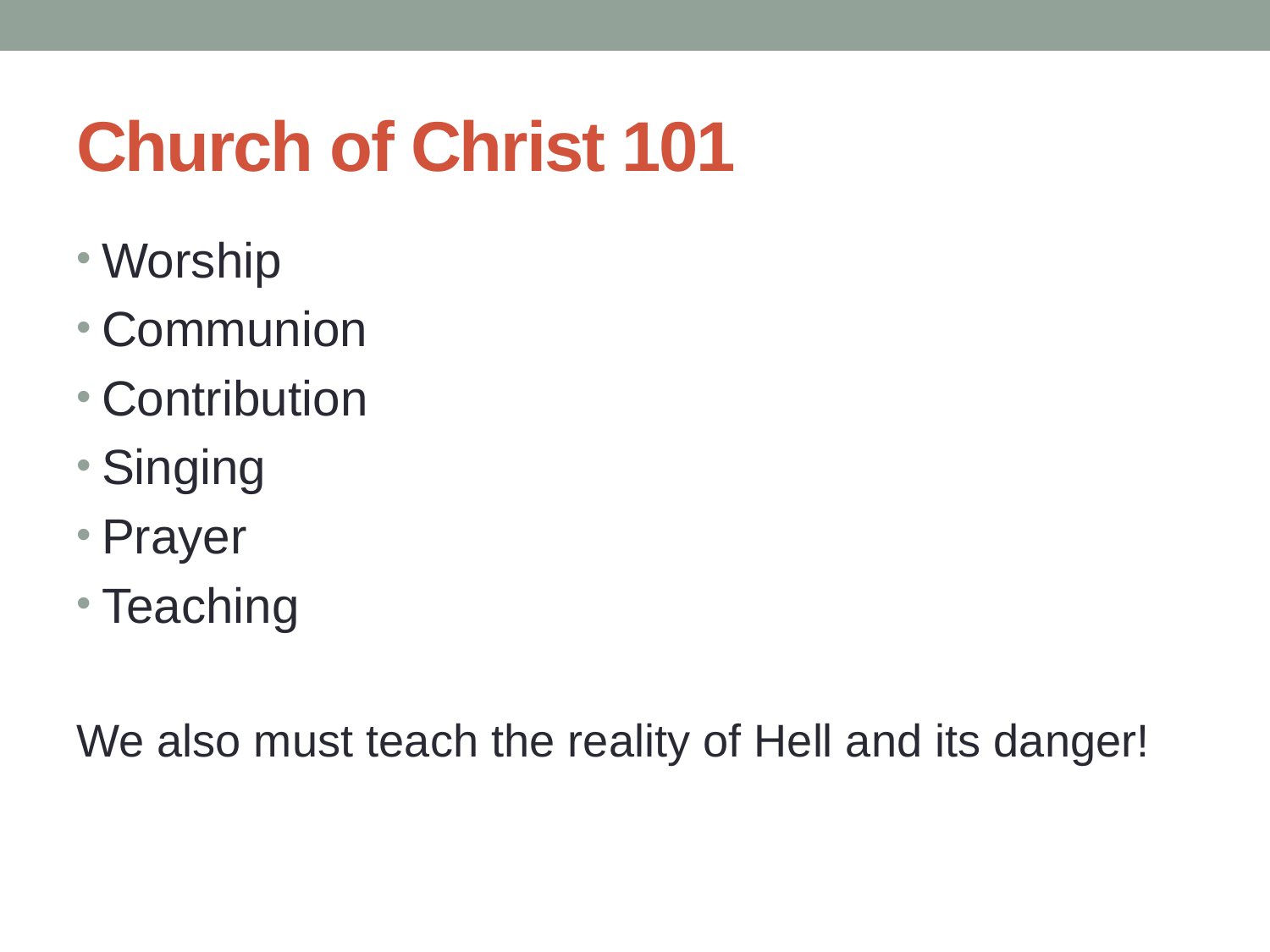

# Church of Christ 101
Worship
Communion
Contribution
Singing
Prayer
Teaching

We also must teach the reality of Hell and its danger!